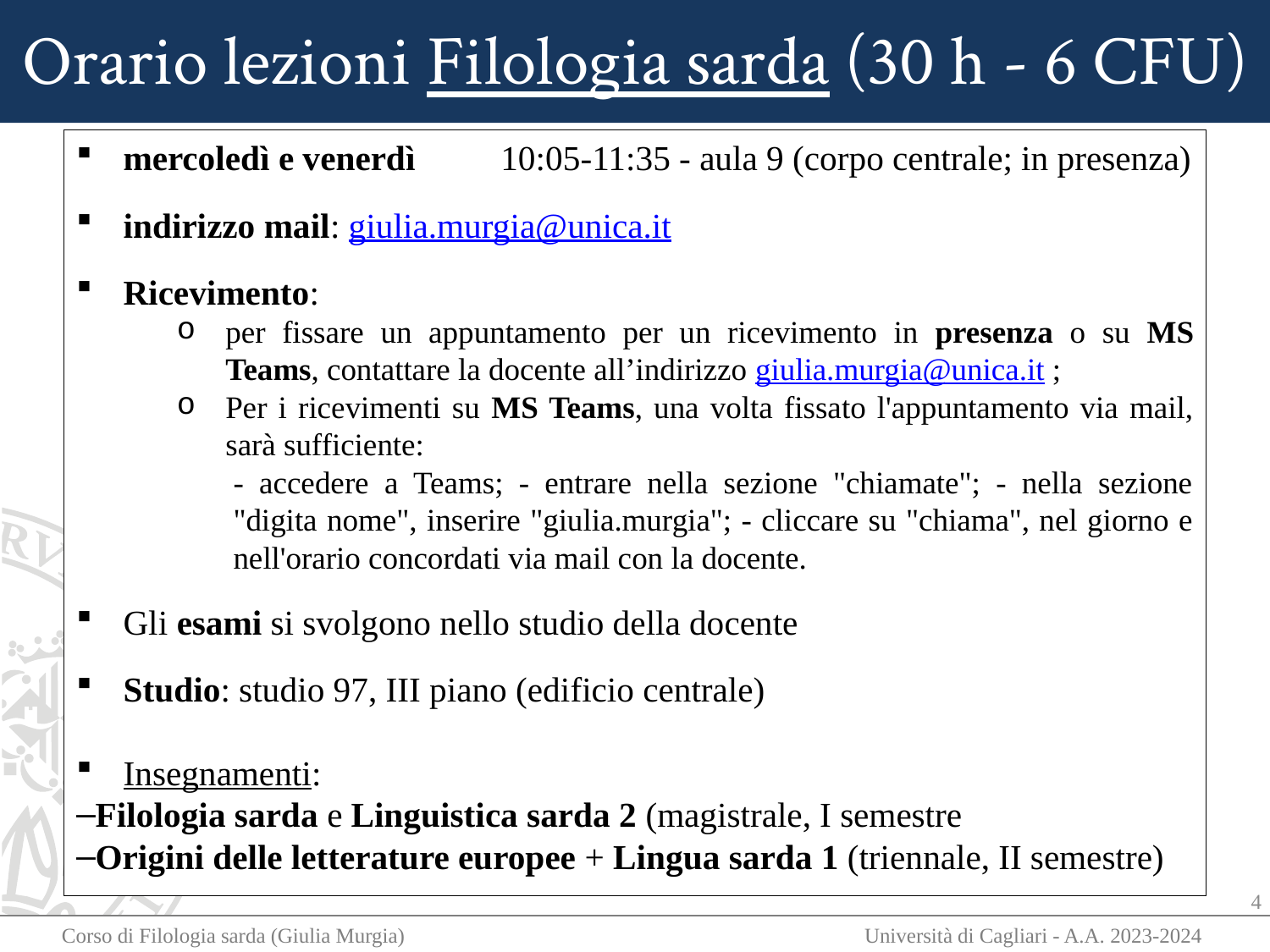

# Orario lezioni Filologia sarda (30 h - 6 CFU)
mercoledì e venerdì	10:05-11:35 - aula 9 (corpo centrale; in presenza)

indirizzo mail: giulia.murgia@unica.it

Ricevimento:
per fissare un appuntamento per un ricevimento in presenza o su MS Teams, contattare la docente all’indirizzo giulia.murgia@unica.it ;
Per i ricevimenti su MS Teams, una volta fissato l'appuntamento via mail, sarà sufficiente:
- accedere a Teams; - entrare nella sezione "chiamate"; - nella sezione "digita nome", inserire "giulia.murgia"; - cliccare su "chiama", nel giorno e nell'orario concordati via mail con la docente.

Gli esami si svolgono nello studio della docente

Studio: studio 97, III piano (edificio centrale)

Insegnamenti:
Filologia sarda e Linguistica sarda 2 (magistrale, I semestre
Origini delle letterature europee + Lingua sarda 1 (triennale, II semestre)

4